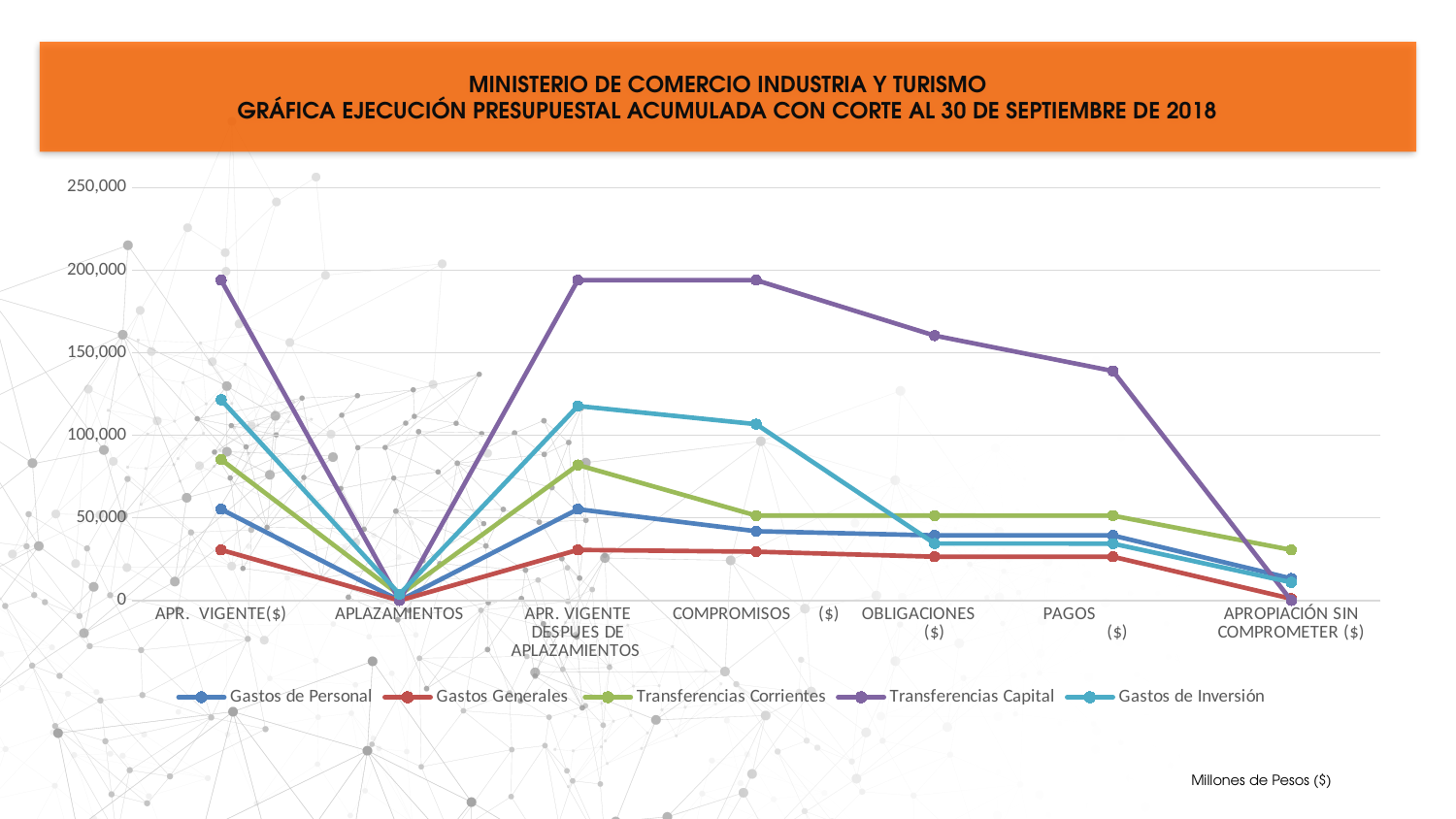

MINISTERIO DE COMERCIO INDUSTRIA Y TURISMO
GRÁFICA EJECUCIÓN PRESUPUESTAL ACUMULADA CON CORTE AL 30 DE SEPTIEMBRE DE 2018

### Chart

| Category | Gastos de Personal | Gastos Generales  | Transferencias Corrientes | Transferencias Capital | Gastos de Inversión  |
|---|---|---|---|---|---|
| APR.  VIGENTE($) | 55236.595069 | 30599.284931 | 85305.053502 | 193917.708096 | 121537.0 |
| APLAZAMIENTOS | 0.0 | 0.0 | 3300.0 | 0.0 | 3800.0 |
| APR. VIGENTE DESPUES DE APLAZAMIENTOS  | 55236.595069 | 30599.284931 | 82005.053502 | 193917.708096 | 117737.0 |
| COMPROMISOS      ($) | 41916.419242 | 29526.450799 | 51405.410284 | 193917.708096 | 106759.271403 |
| OBLIGACIONES        ($) | 39385.683645 | 26495.031009 | 51376.049489 | 160384.132928 | 34487.954471 |
|    PAGOS                         ($) | 39370.107227 | 26483.897484 | 51366.878786 | 138956.016425 | 34444.876733 |
| APROPIACIÓN SIN COMPROMETER ($) | 13320.175827 | 1072.834132 | 30599.643217999997 | 0.0 | 10977.728596999994 |
Millones de Pesos ($)